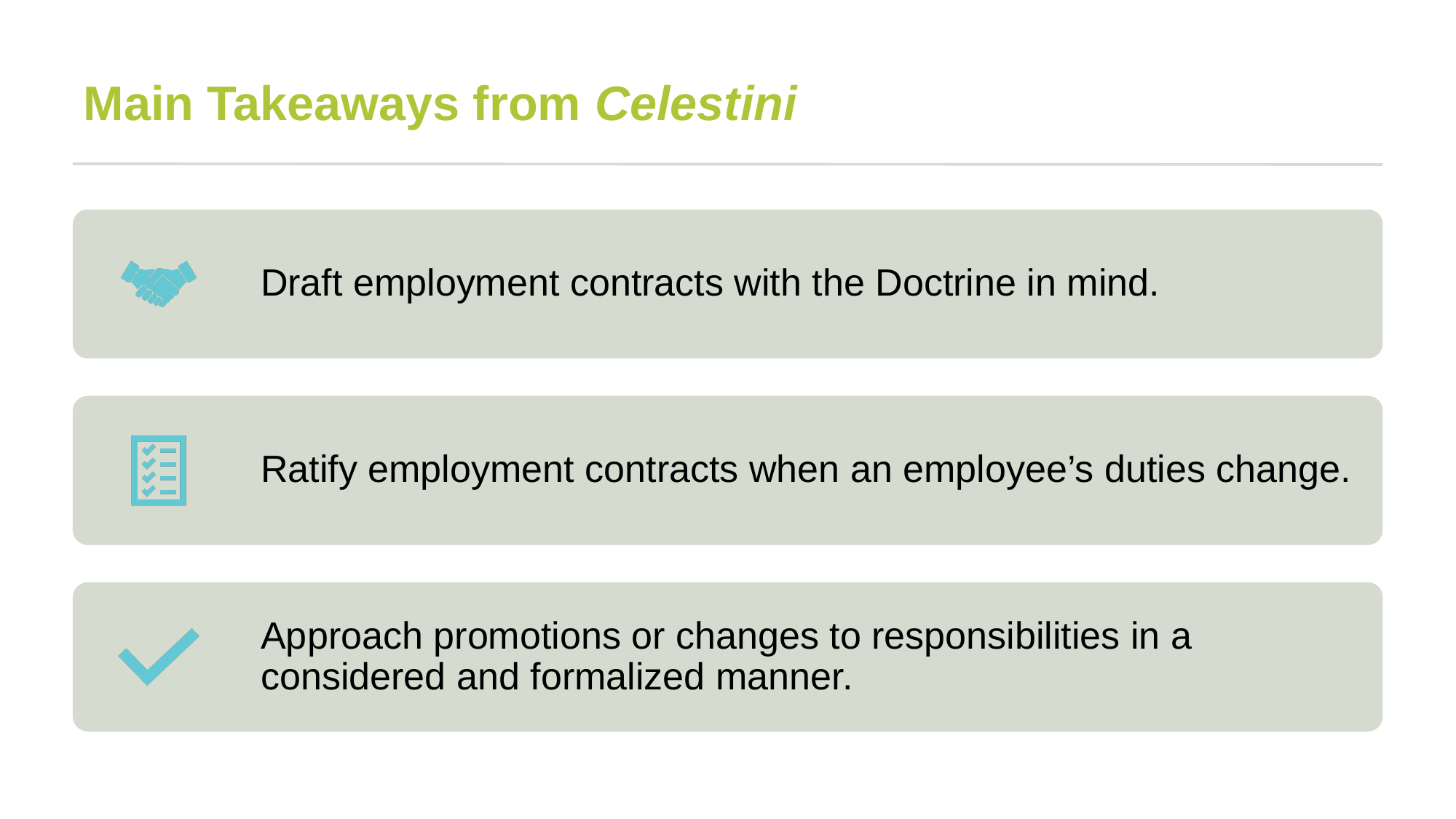

# Main Takeaways from Celestini
Draft employment contracts with the Doctrine in mind.
Ratify employment contracts when an employee’s duties change.
Approach promotions or changes to responsibilities in a considered and formalized manner.